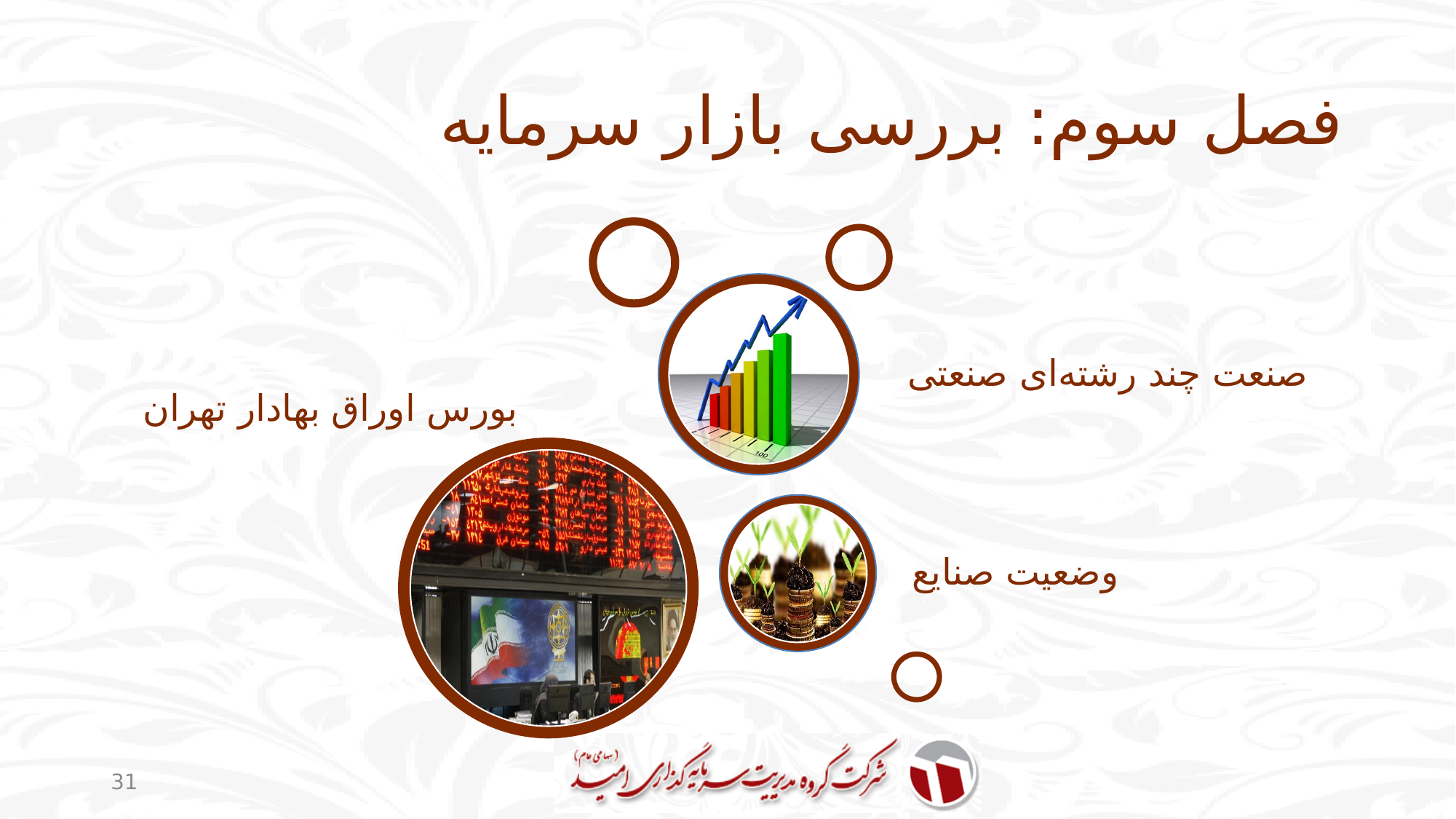

# فصل سوم: بررسی بازار سرمایه
بورس اوراق بهادار تهران
وضعیت صنایع
صنعت چند رشته‌ای صنعتی
31